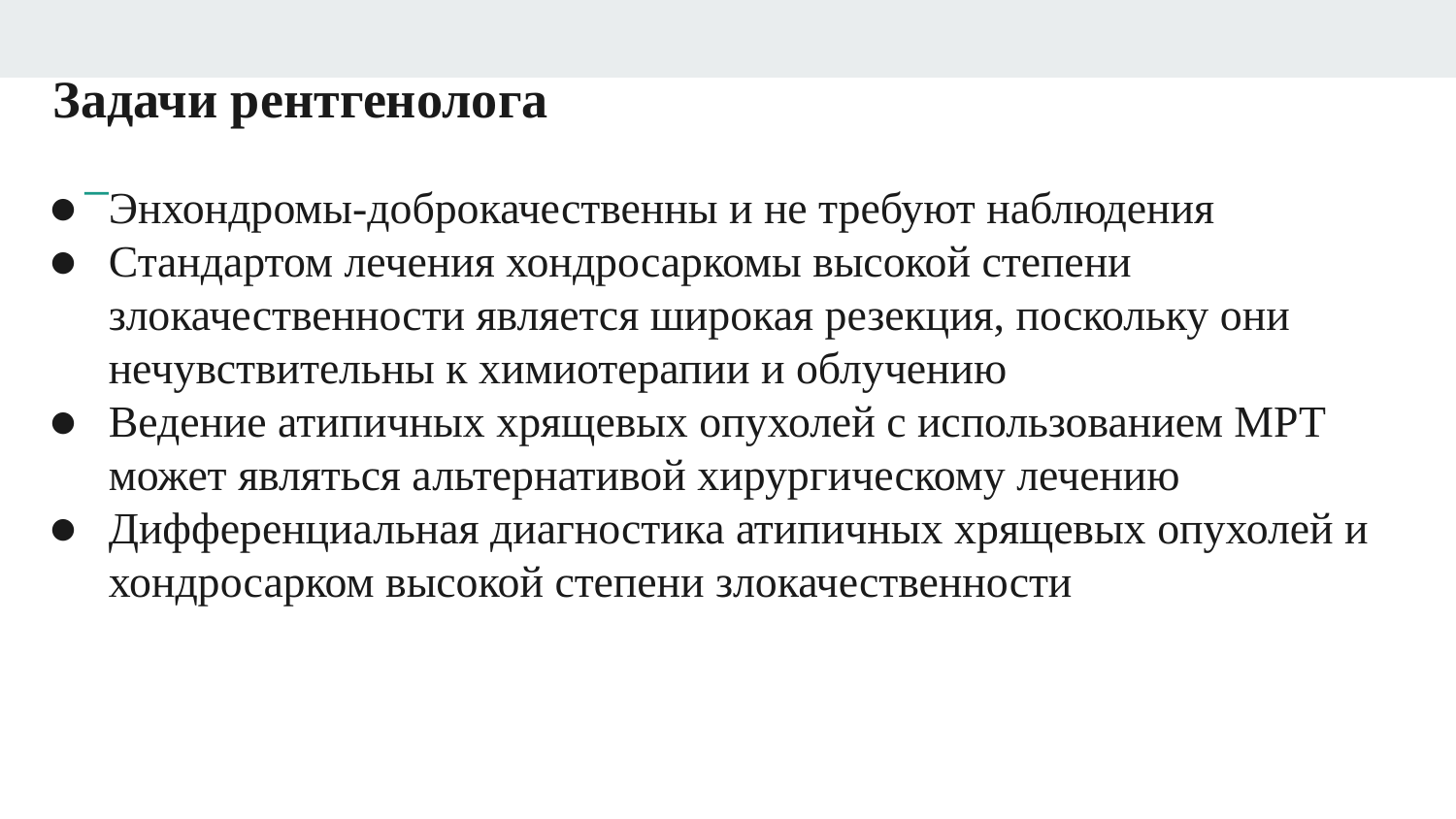

# Задачи рентгенолога
Энхондромы-доброкачественны и не требуют наблюдения
Стандартом лечения хондросаркомы высокой степени злокачественности является широкая резекция, поскольку они нечувствительны к химиотерапии и облучению
Ведение атипичных хрящевых опухолей с использованием МРТ может являться альтернативой хирургическому лечению
Дифференциальная диагностика атипичных хрящевых опухолей и хондросарком высокой степени злокачественности